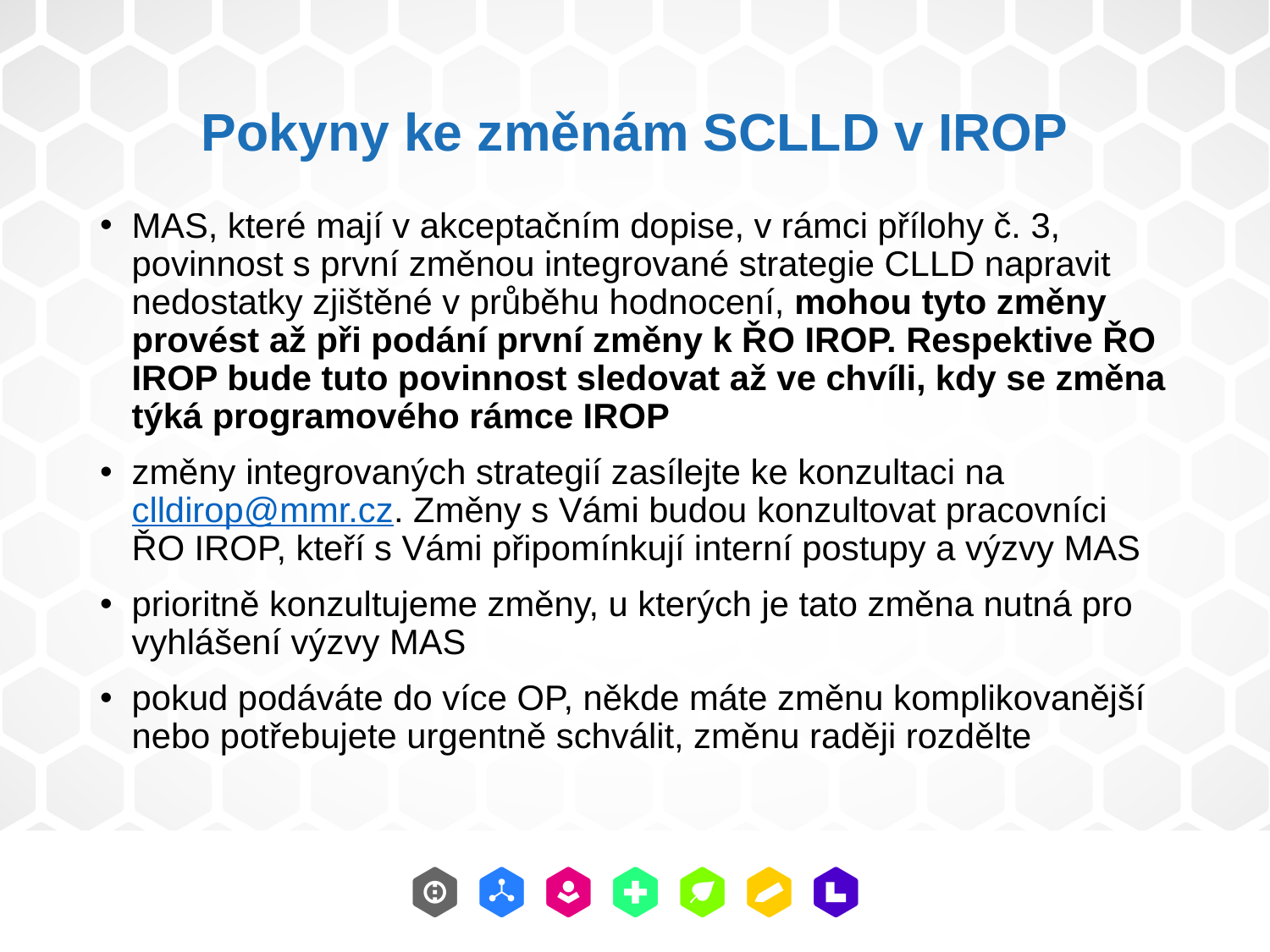

# Pokyny ke změnám SCLLD v IROP
MAS, které mají v akceptačním dopise, v rámci přílohy č. 3, povinnost s první změnou integrované strategie CLLD napravit nedostatky zjištěné v průběhu hodnocení, mohou tyto změny provést až při podání první změny k ŘO IROP. Respektive ŘO IROP bude tuto povinnost sledovat až ve chvíli, kdy se změna týká programového rámce IROP
změny integrovaných strategií zasílejte ke konzultaci na clldirop@mmr.cz. Změny s Vámi budou konzultovat pracovníci ŘO IROP, kteří s Vámi připomínkují interní postupy a výzvy MAS
prioritně konzultujeme změny, u kterých je tato změna nutná pro vyhlášení výzvy MAS
pokud podáváte do více OP, někde máte změnu komplikovanější nebo potřebujete urgentně schválit, změnu raději rozdělte